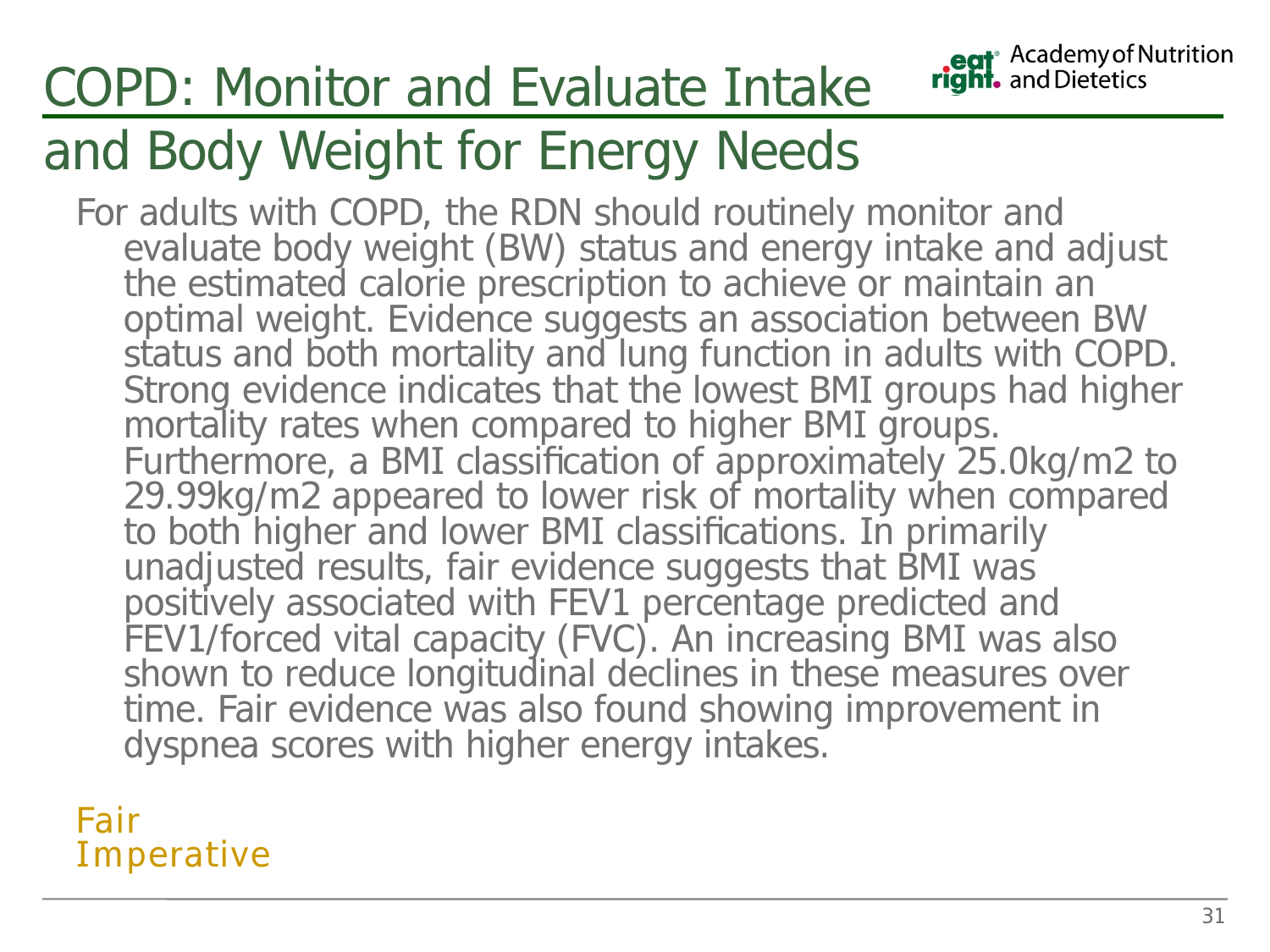

COPD: Monitor and Evaluate Intake and Body Weight for Energy Needs
For adults with COPD, the RDN should routinely monitor and evaluate body weight (BW) status and energy intake and adjust the estimated calorie prescription to achieve or maintain an optimal weight. Evidence suggests an association between BW status and both mortality and lung function in adults with COPD. Strong evidence indicates that the lowest BMI groups had higher mortality rates when compared to higher BMI groups. Furthermore, a BMI classification of approximately 25.0kg/m2 to 29.99kg/m2 appeared to lower risk of mortality when compared to both higher and lower BMI classifications. In primarily unadjusted results, fair evidence suggests that BMI was positively associated with FEV1 percentage predicted and FEV1/forced vital capacity (FVC). An increasing BMI was also shown to reduce longitudinal declines in these measures over time. Fair evidence was also found showing improvement in dyspnea scores with higher energy intakes.

Fair
Imperative
31